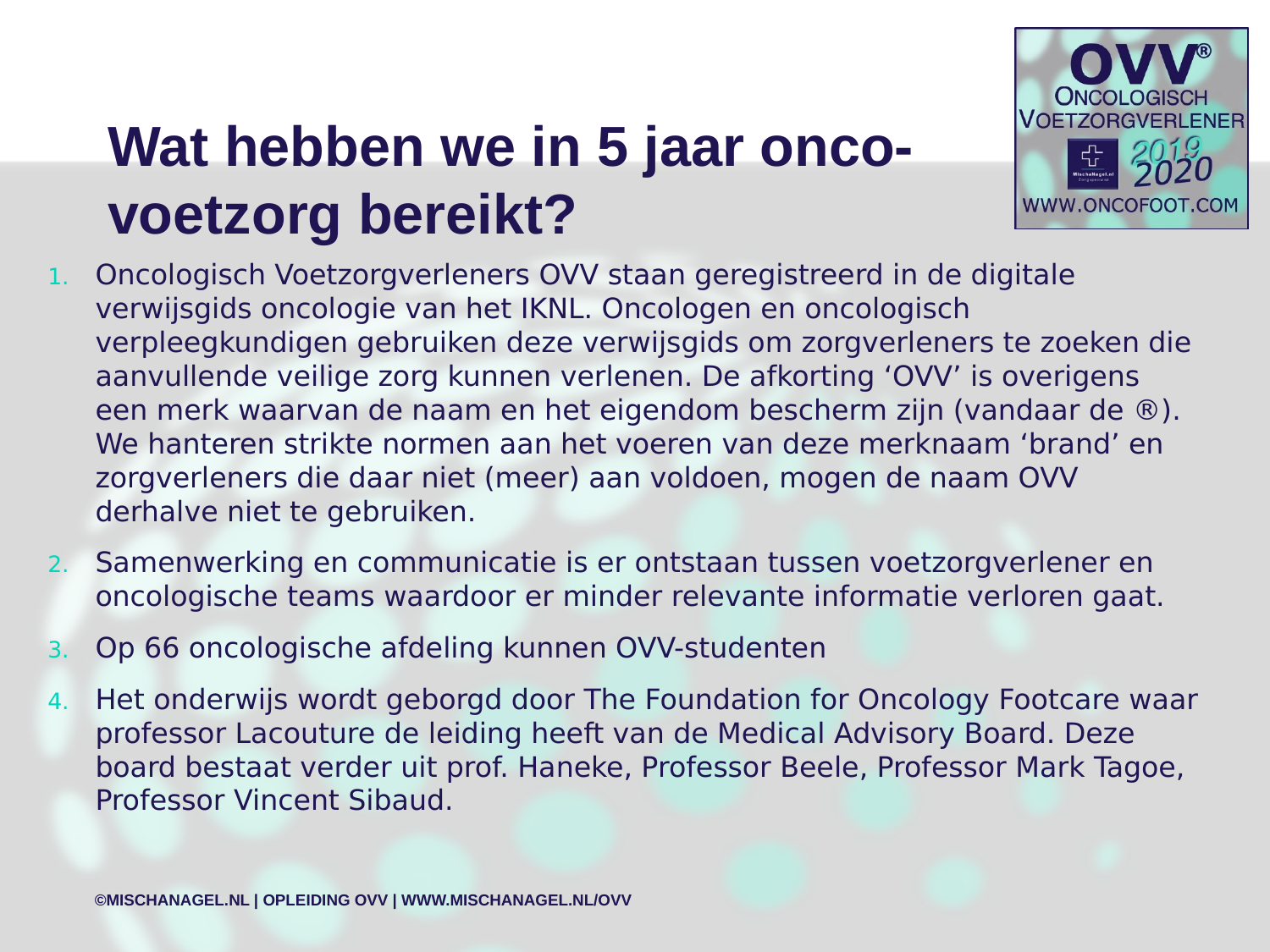

# Wat hebben we in 5 jaar onco-voetzorg bereikt?
Oncologisch Voetzorgverleners OVV staan geregistreerd in de digitale verwijsgids oncologie van het IKNL. Oncologen en oncologisch verpleegkundigen gebruiken deze verwijsgids om zorgverleners te zoeken die aanvullende veilige zorg kunnen verlenen. De afkorting ‘OVV’ is overigens een merk waarvan de naam en het eigendom bescherm zijn (vandaar de ®). We hanteren strikte normen aan het voeren van deze merknaam ‘brand’ en zorgverleners die daar niet (meer) aan voldoen, mogen de naam OVV derhalve niet te gebruiken.
Samenwerking en communicatie is er ontstaan tussen voetzorgverlener en oncologische teams waardoor er minder relevante informatie verloren gaat.
Op 66 oncologische afdeling kunnen OVV-studenten
Het onderwijs wordt geborgd door The Foundation for Oncology Footcare waar professor Lacouture de leiding heeft van de Medical Advisory Board. Deze board bestaat verder uit prof. Haneke, Professor Beele, Professor Mark Tagoe, Professor Vincent Sibaud.
©MischaNagel.nl | Opleiding OVV | www.mischanagel.nl/ovv